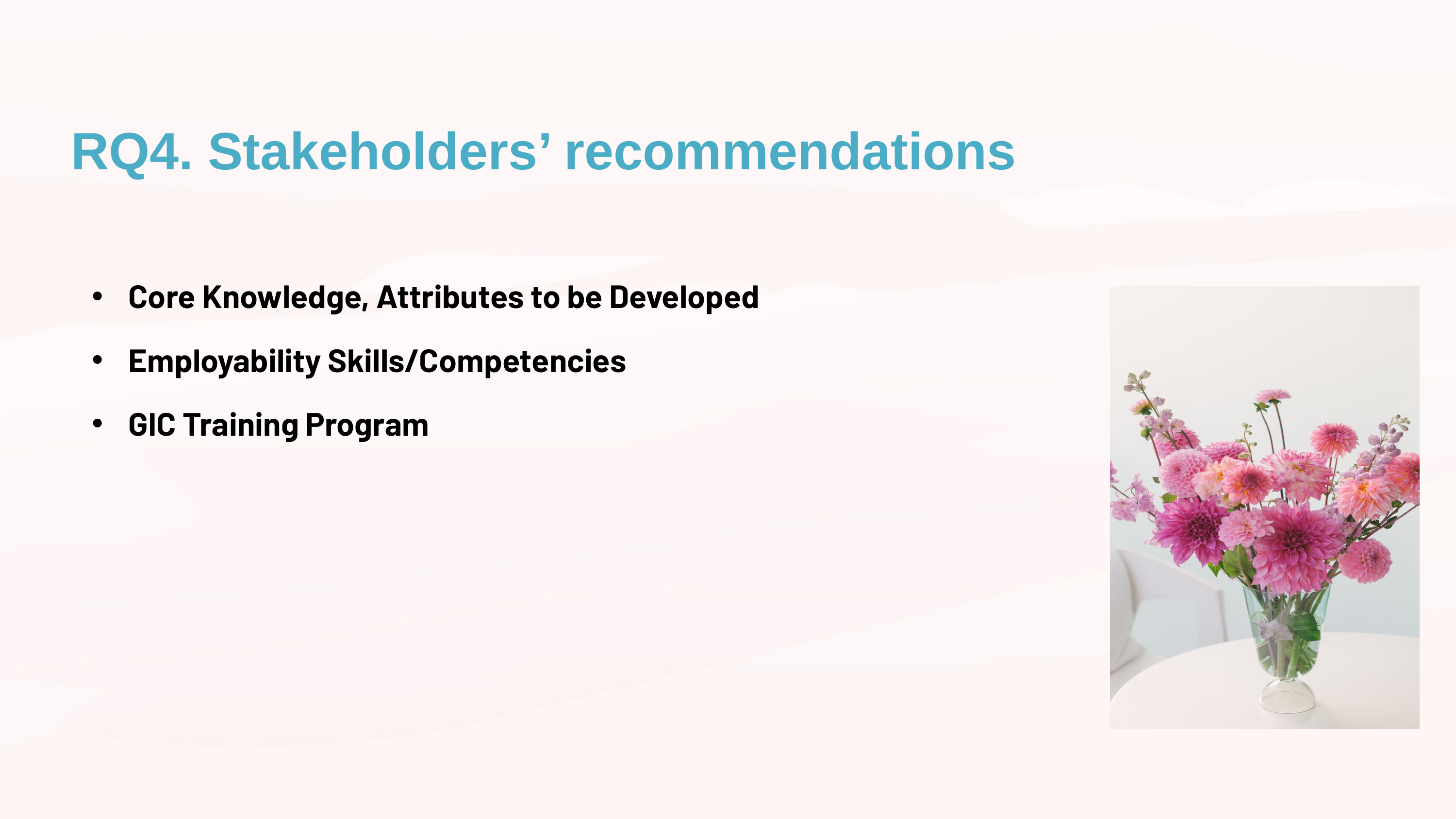

RQ4. Stakeholders’ recommendations
Core Knowledge, Attributes to be Developed
Employability Skills/Competencies
GIC Training Program